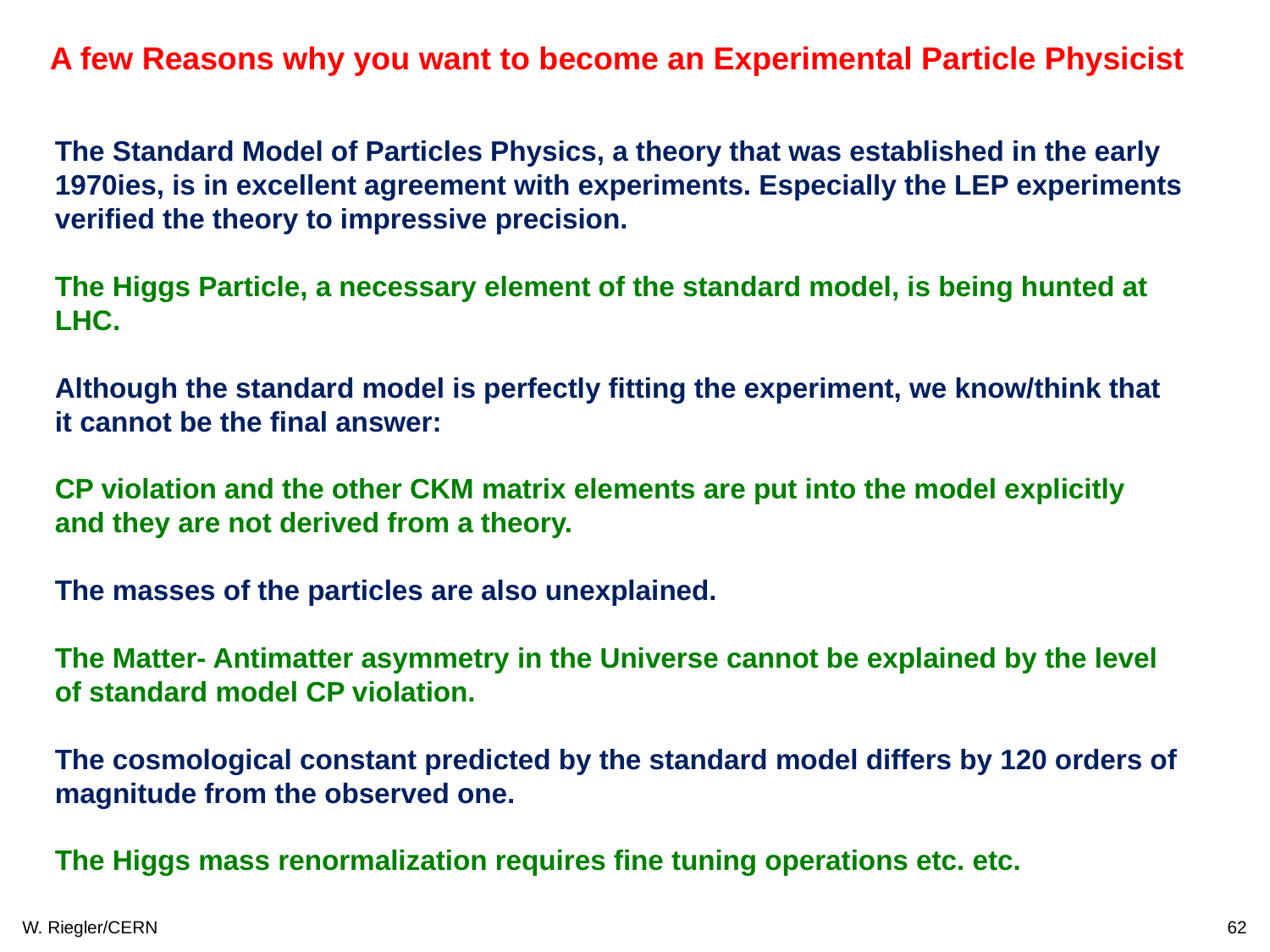

A few Reasons why you want to become an Experimental Particle Physicist
The Standard Model of Particles Physics, a theory that was established in the early 1970ies, is in excellent agreement with experiments. Especially the LEP experiments verified the theory to impressive precision.

The Higgs Particle, a necessary element of the standard model, is being hunted at LHC.

Although the standard model is perfectly fitting the experiment, we know/think that it cannot be the final answer:

CP violation and the other CKM matrix elements are put into the model explicitly and they are not derived from a theory.

The masses of the particles are also unexplained.

The Matter- Antimatter asymmetry in the Universe cannot be explained by the level of standard model CP violation.

The cosmological constant predicted by the standard model differs by 120 orders of magnitude from the observed one.

The Higgs mass renormalization requires fine tuning operations etc. etc.
W. Riegler/CERN
62